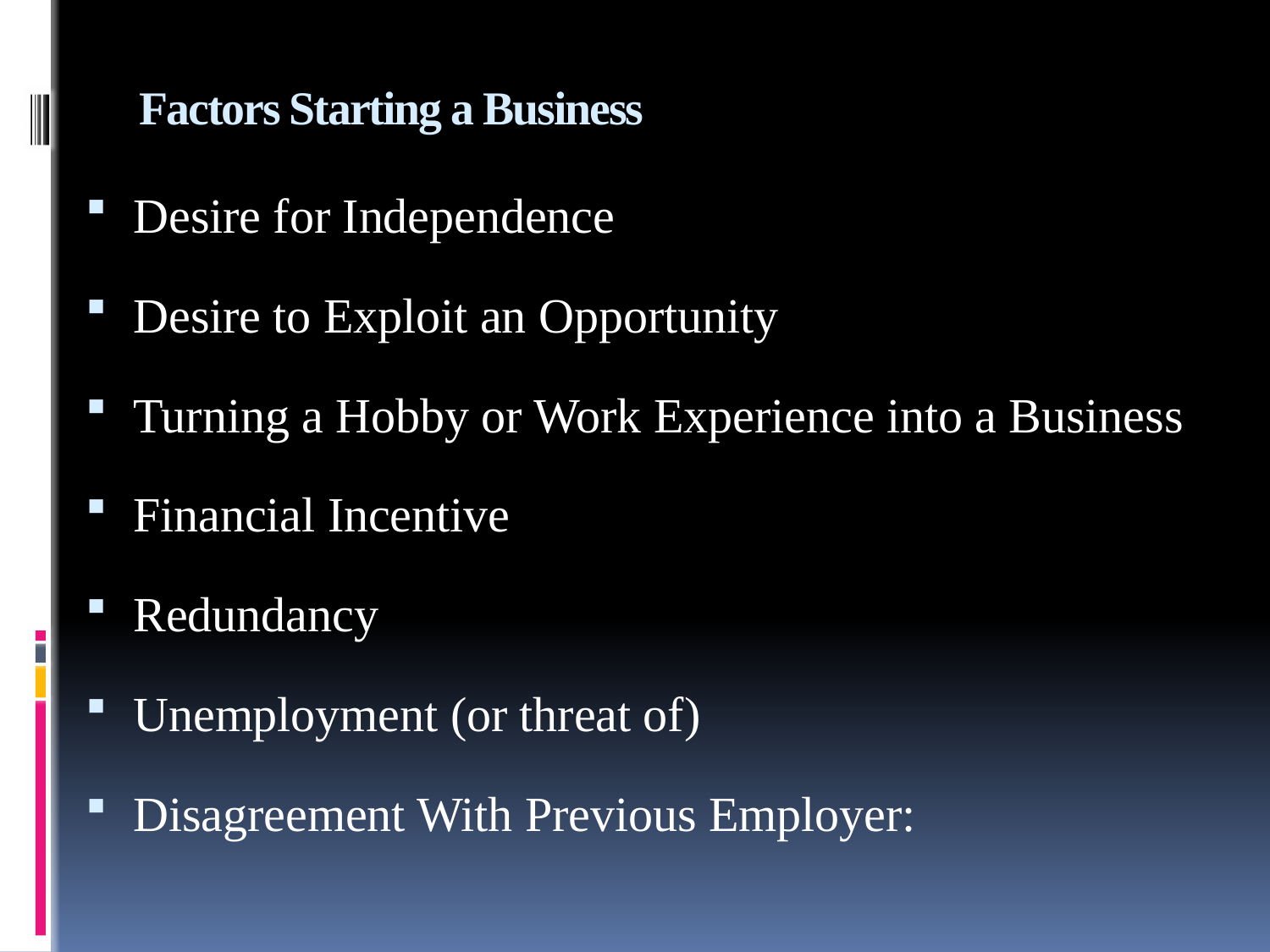

# Factors Starting a Business
Desire for Independence
Desire to Exploit an Opportunity
Turning a Hobby or Work Experience into a Business
Financial Incentive
Redundancy
Unemployment (or threat of)
Disagreement With Previous Employer: